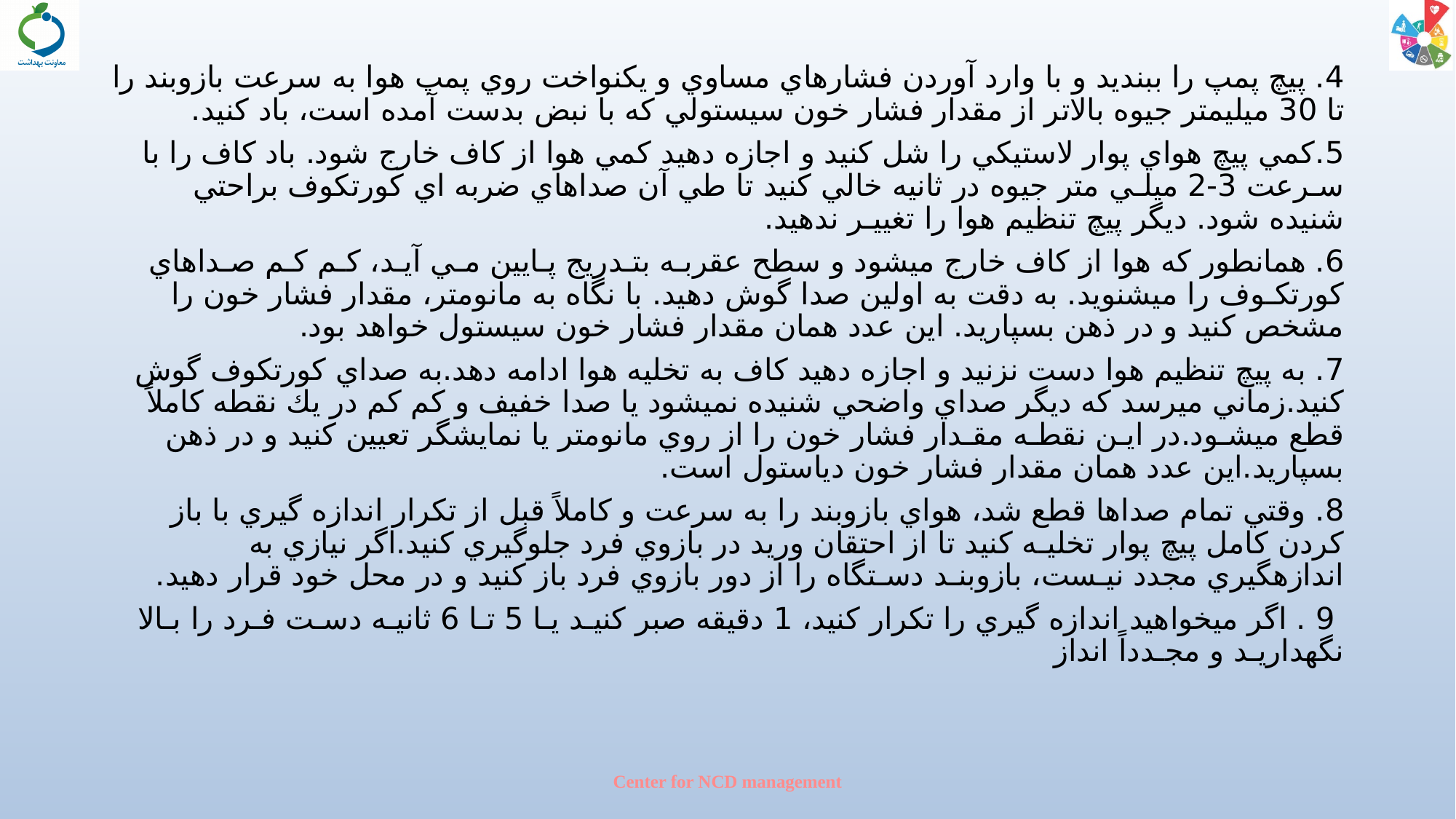

4. پيچ پمپ را ببنديد و با وارد آوردن فشارهاي مساوي و يكنواخت روي پمپ هوا به سرعت بازوبند را تا 30 ميليمتر جيوه بالاتر از مقدار فشار خون سيستولي كه با نبض بدست آمده است، باد كنيد.
5.كمي پيچ هواي پوار لاستيكي را شل كنيد و اجازه دهيد كمي هوا از كاف خارج شود. باد كاف را با سـرعت 3-2 ميلـي متر جيوه در ثانيه خالي كنيد تا طي آن صداهاي ضربه اي كورتكوف براحتي شنيده شود. ديگر پيچ تنظيم هوا را تغييـر ندهيد.
6. همانطور كه هوا از كاف خارج ميشود و سطح عقربـه بتـدريج پـايين مـي آيـد، كـم كـم صـداهاي كورتكـوف را ميشنويد. به دقت به اولين صدا گوش دهيد. با نگاه به مانومتر، مقدار فشار خون را مشخص كنيد و در ذهن بسپاريد. اين عدد همان مقدار فشار خون سيستول خواهد بود.
7. به پيچ تنظيم هوا دست نزنيد و اجازه دهيد كاف به تخليه هوا ادامه دهد.به صداي كورتكوف گوش كنيد.زماني ميرسد كه ديگر صداي واضحي شنيده نميشود يا صدا خفيف و كم كم در يك نقطه كاملاً قطع ميشـود.در ايـن نقطـه مقـدار فشار خون را از روي مانومتر يا نمايشگر تعيين كنيد و در ذهن بسپاريد.اين عدد همان مقدار فشار خون دياستول است.
8. وقتي تمام صداها قطع شد، هواي بازوبند را به سرعت و كاملاً قبل از تكرار اندازه گيري با باز كردن كامل پيچ پوار تخليـه كنيد تا از احتقان وريد در بازوي فرد جلوگيري كنيد.اگر نيازي به اندازهگيري مجدد نيـست، بازوبنـد دسـتگاه را از دور بازوي فرد باز كنيد و در محل خود قرار دهيد.
 9 . اگر ميخواهيد اندازه گيري را تكرار كنيد، 1 دقيقه صبر كنيـد يـا 5 تـا 6 ثانيـه دسـت فـرد را بـالا نگهداريـد و مجـدداً انداز
Center for NCD management